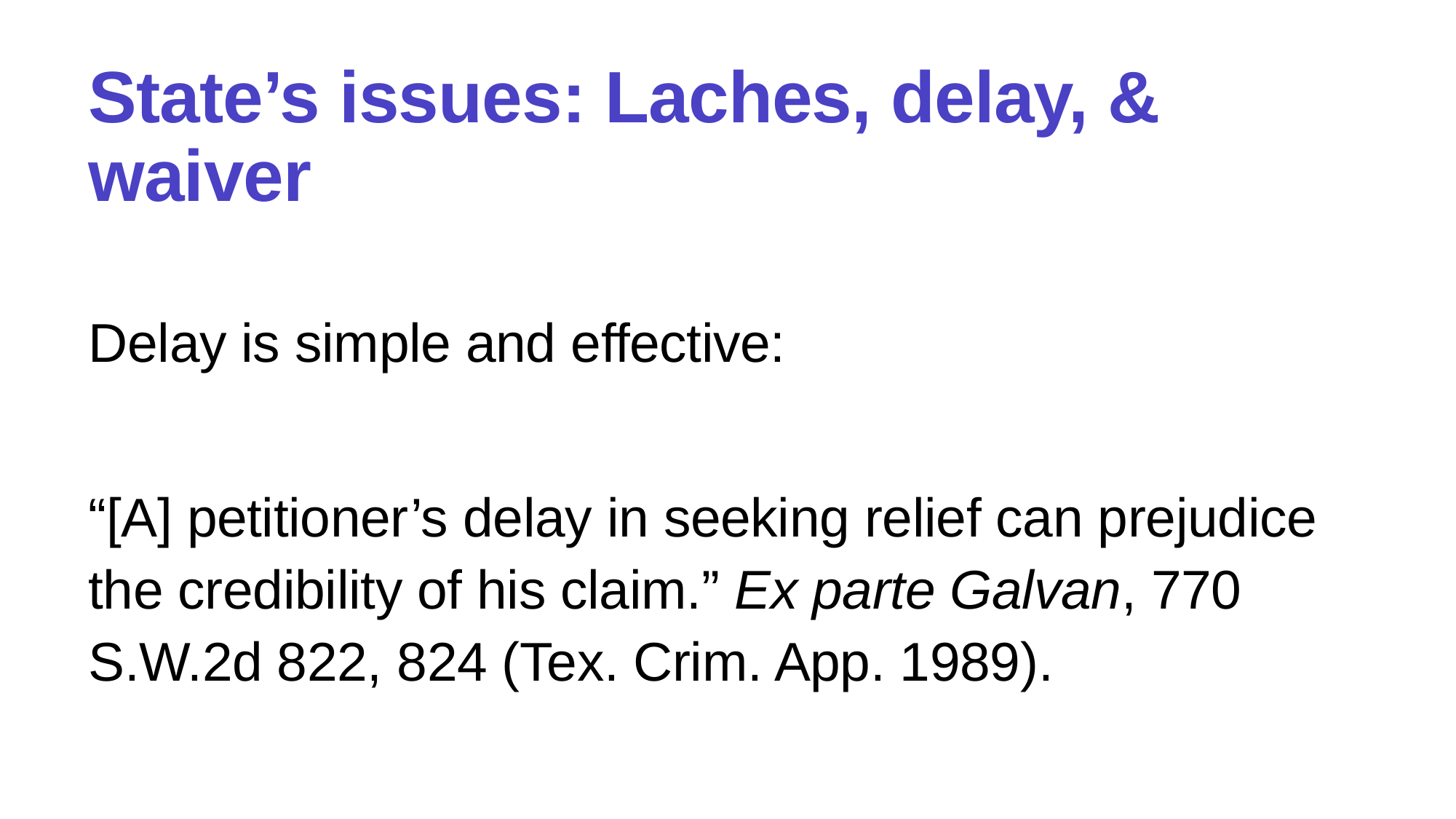

# State’s issues: Laches, delay, & waiver

Delay is simple and effective:

“[A] petitioner’s delay in seeking relief can prejudice the credibility of his claim.” Ex parte Galvan, 770 S.W.2d 822, 824 (Tex. Crim. App. 1989).